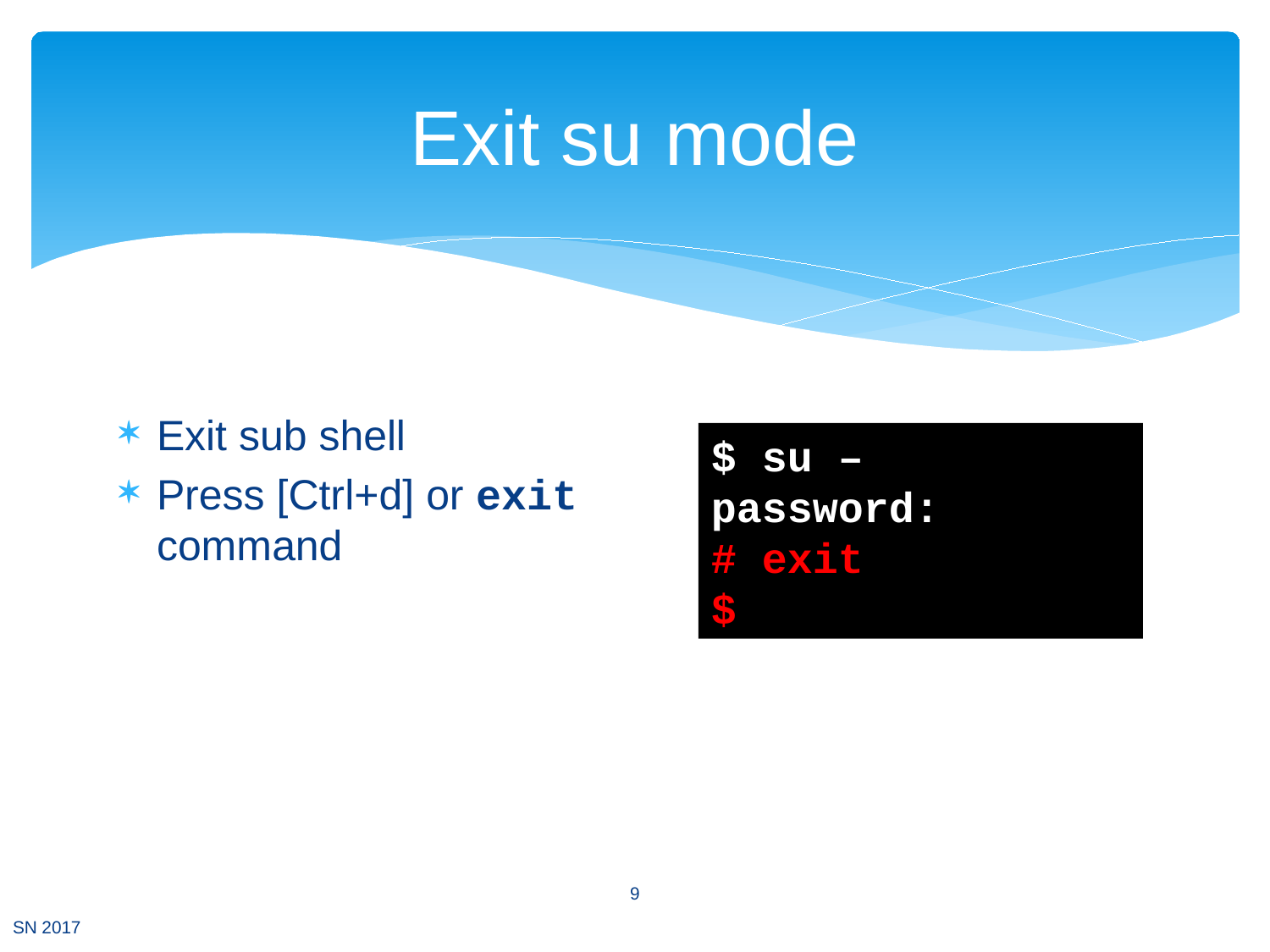

# Exit su mode
Exit sub shell
Press [Ctrl+d] or exit command
$ su –
password:
# exit
$
9
SN 2017